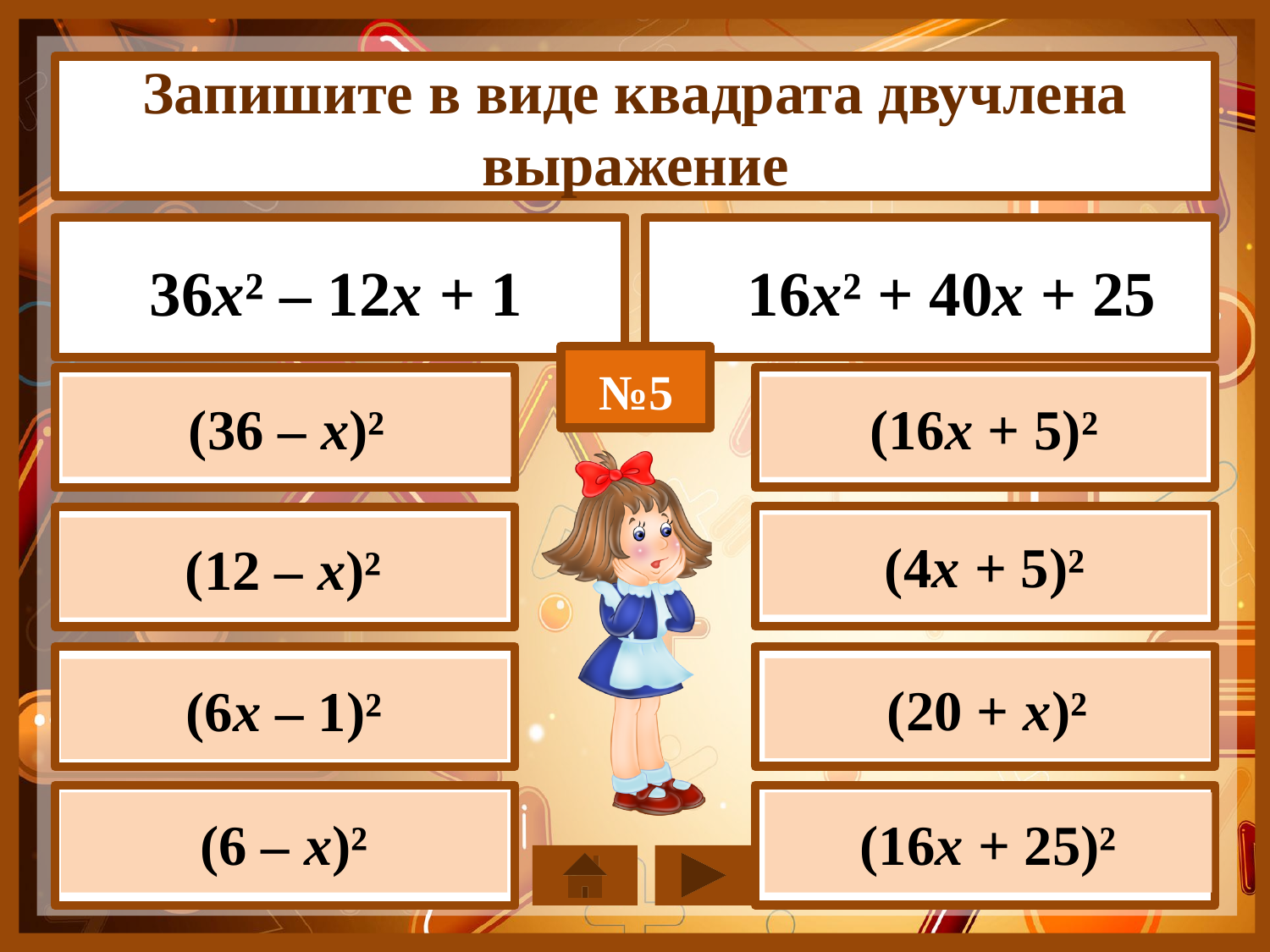

Запишите в виде квадрата двучлена выражение
16х² + 40х + 25
36х² – 12х + 1
№5
(36 – х)²
(16х + 5)²
(4х + 5)²
(12 – х)²
(20 + х)²
(6х – 1)²
(16х + 25)²
(6 – х)²